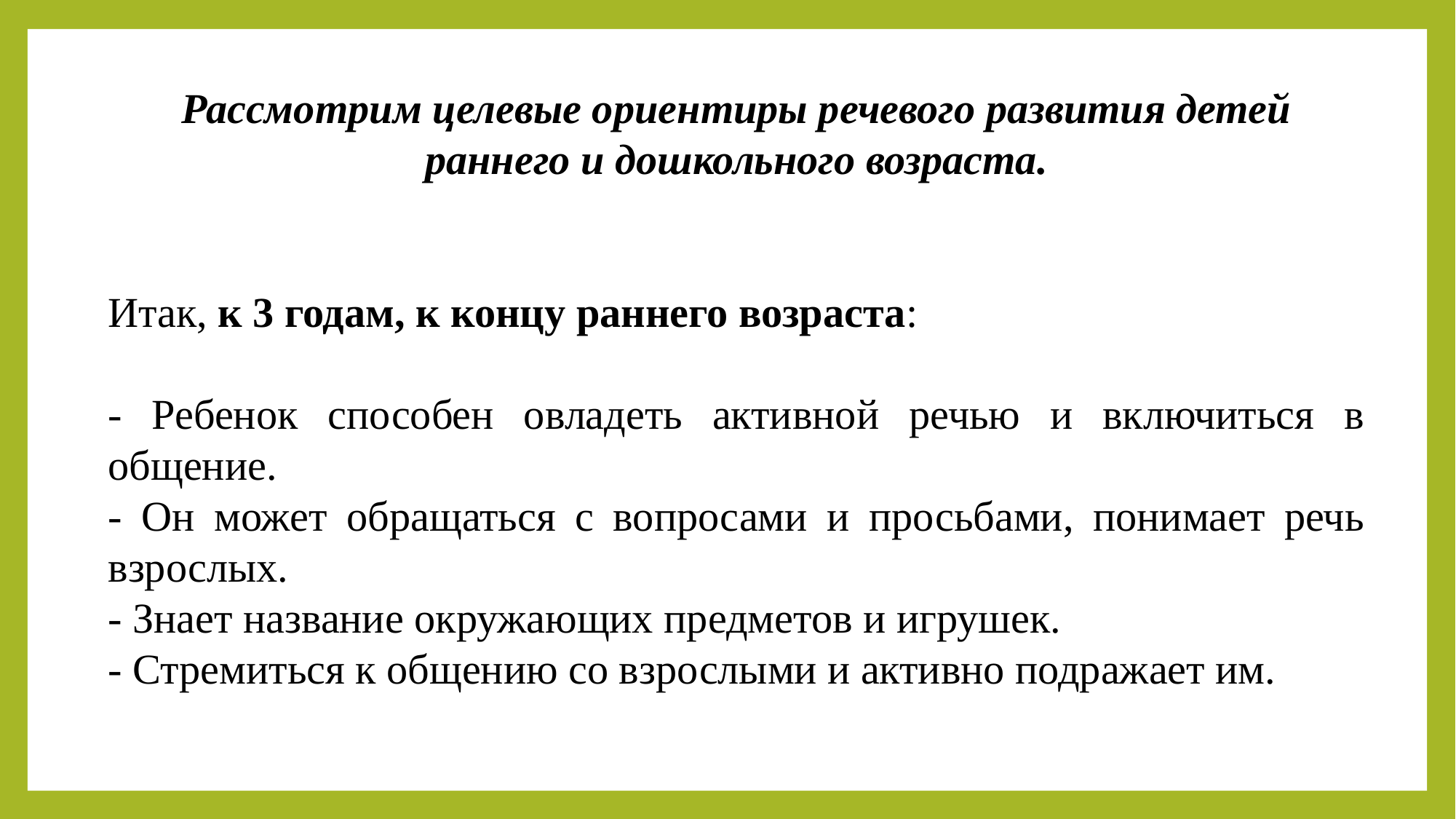

Рассмотрим целевые ориентиры речевого развития детей раннего и дошкольного возраста.

Итак, к 3 годам, к концу раннего возраста:

- Ребенок способен овладеть активной речью и включиться в общение.
- Он может обращаться с вопросами и просьбами, понимает речь взрослых.
- Знает название окружающих предметов и игрушек.
- Стремиться к общению со взрослыми и активно подражает им.